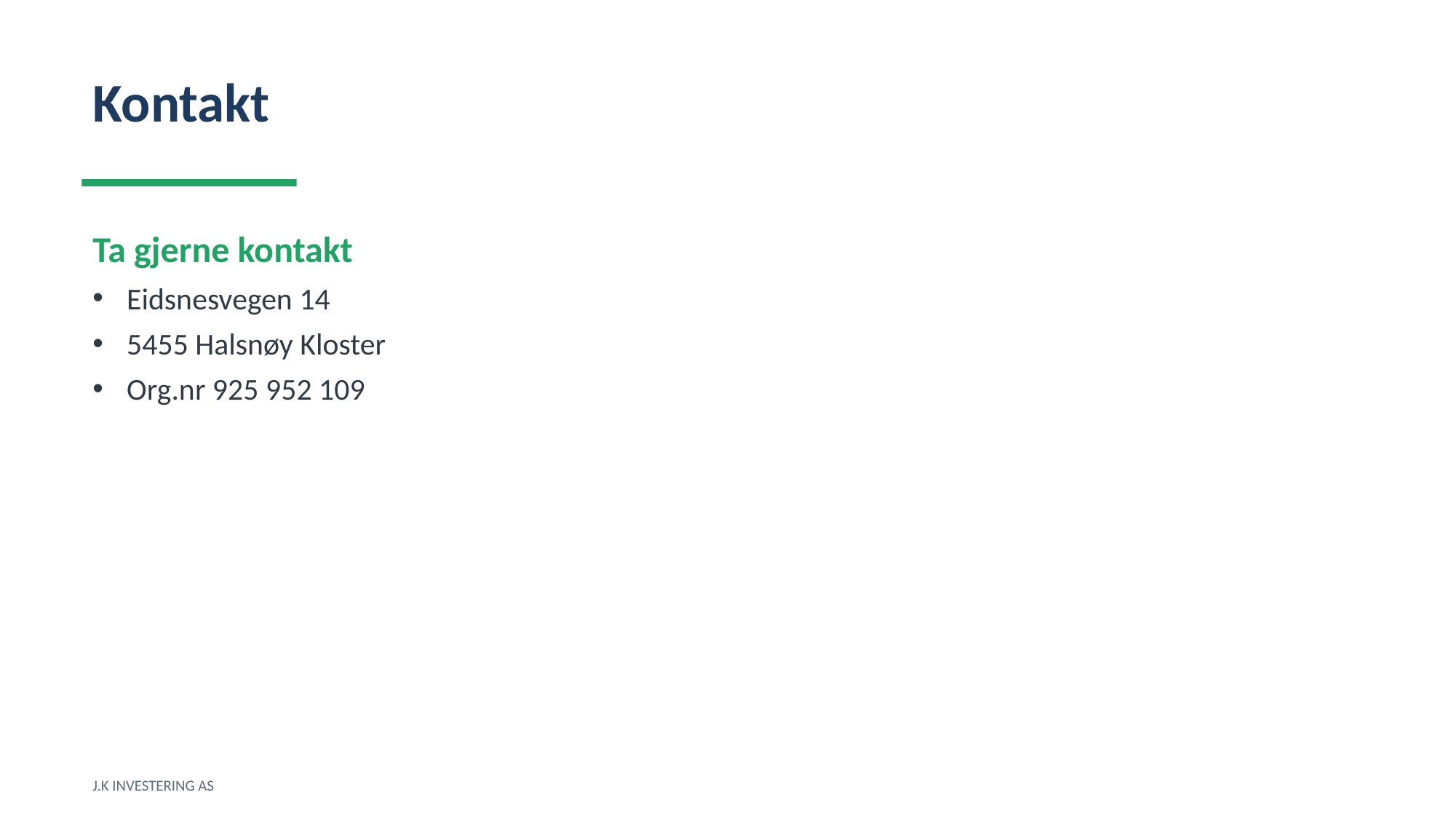

Kontakt

Ta gjerne kontakt
Eidsnesvegen 14
5455 Halsnøy Kloster
Org.nr 925 952 109
J.K INVESTERING AS